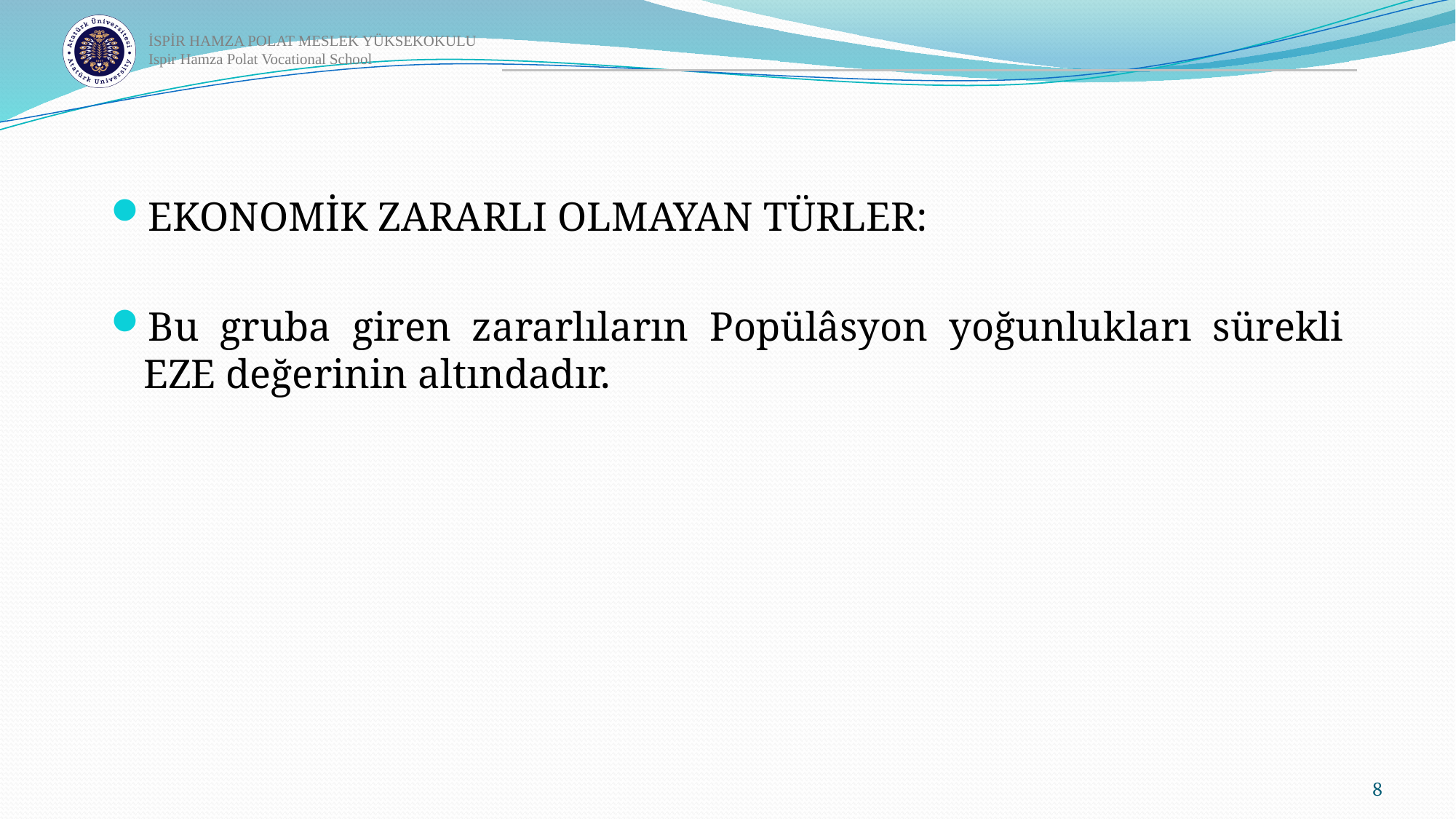

EKONOMİK ZARARLI OLMAYAN TÜRLER:

Bu gruba giren zararlıların Popülâsyon yoğunlukları sürekli EZE değerinin altındadır.
8